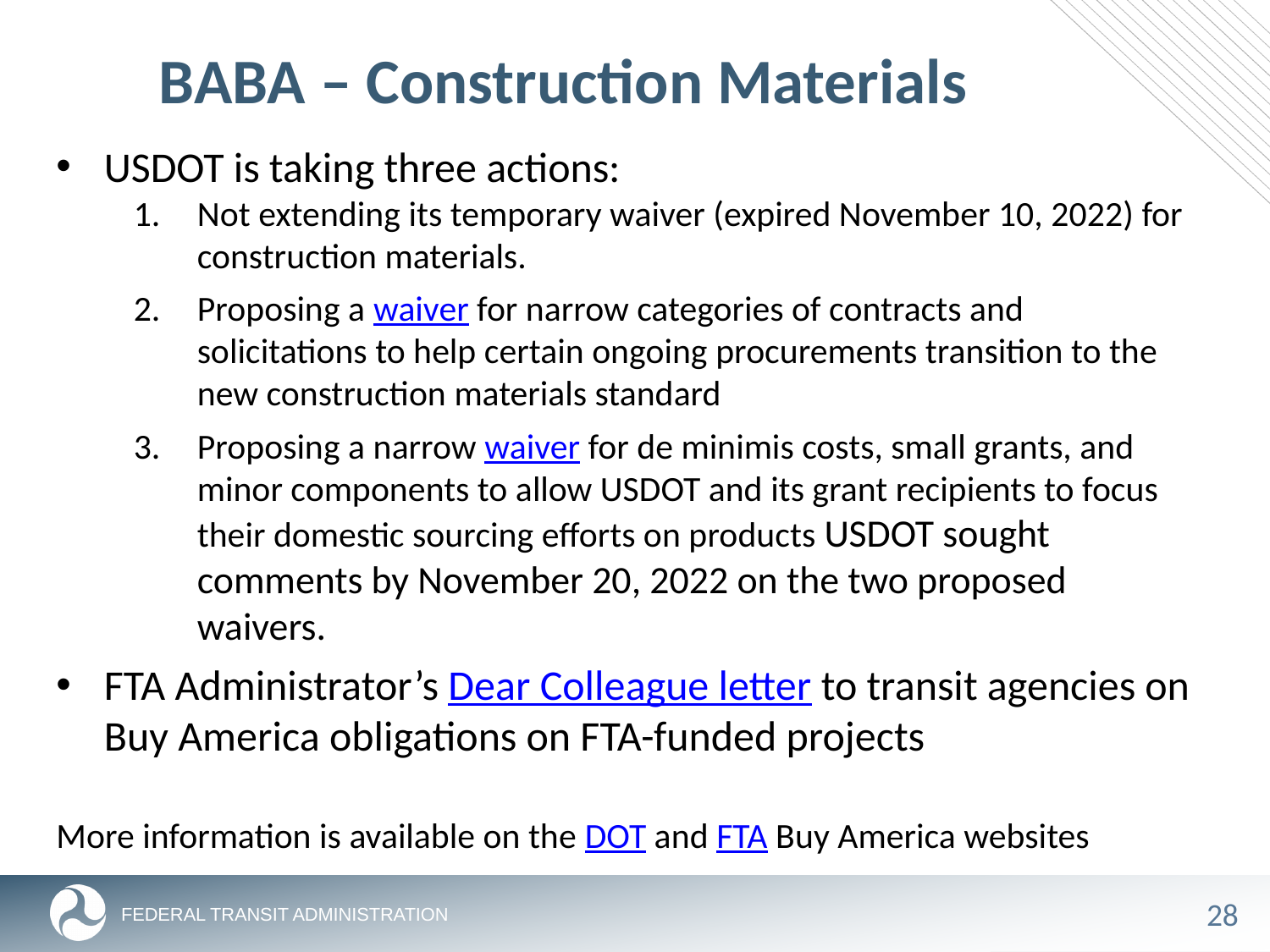

# BABA – Construction Materials
USDOT is taking three actions:
Not extending its temporary waiver (expired November 10, 2022) for construction materials.
Proposing a waiver for narrow categories of contracts and solicitations to help certain ongoing procurements transition to the new construction materials standard
Proposing a narrow waiver for de minimis costs, small grants, and minor components to allow USDOT and its grant recipients to focus their domestic sourcing efforts on products USDOT sought comments by November 20, 2022 on the two proposed waivers.
FTA Administrator’s Dear Colleague letter to transit agencies on Buy America obligations on FTA-funded projects

More information is available on the DOT and FTA Buy America websites